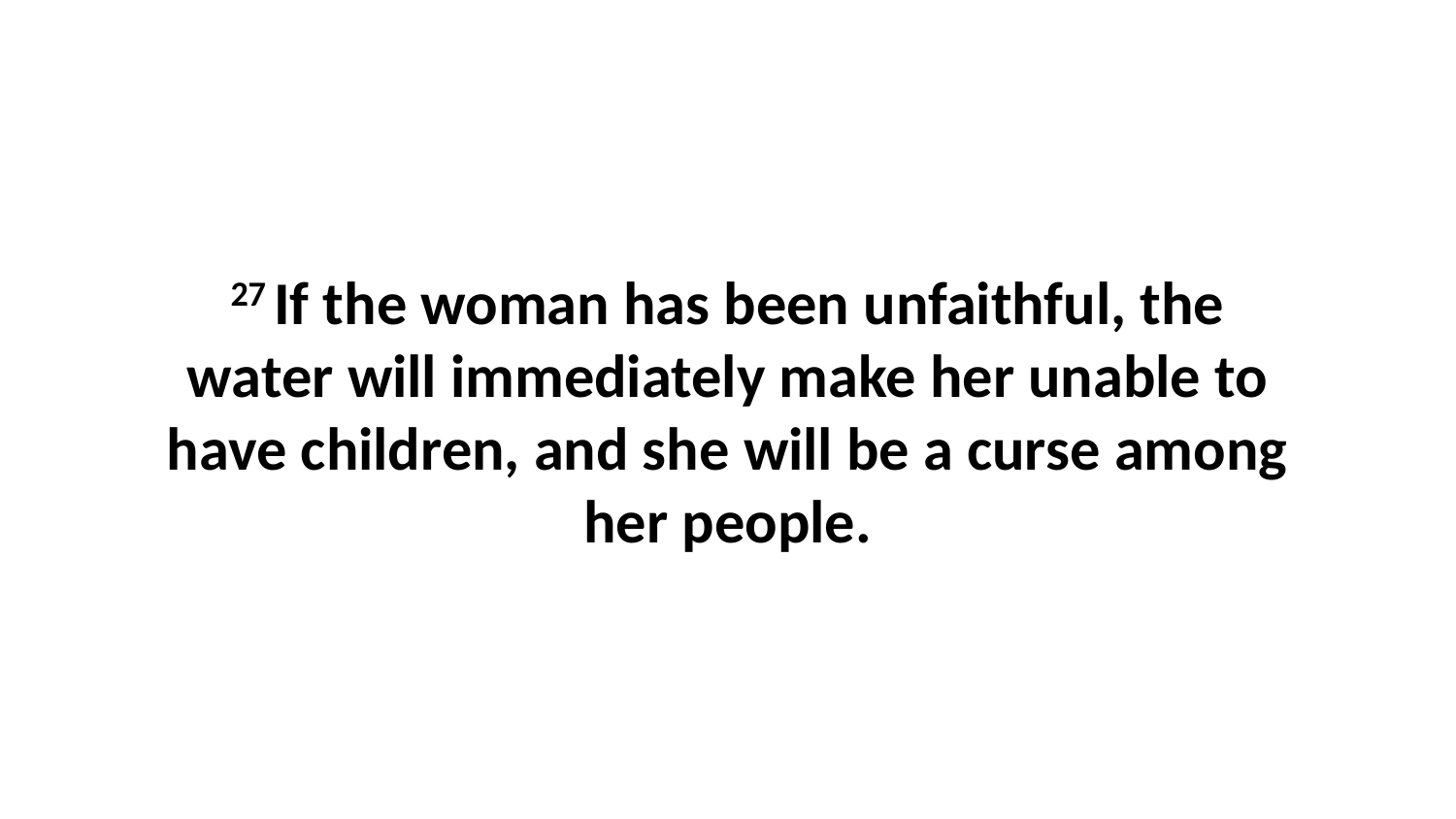

27 If the woman has been unfaithful, the water will immediately make her unable to have children, and she will be a curse among her people.